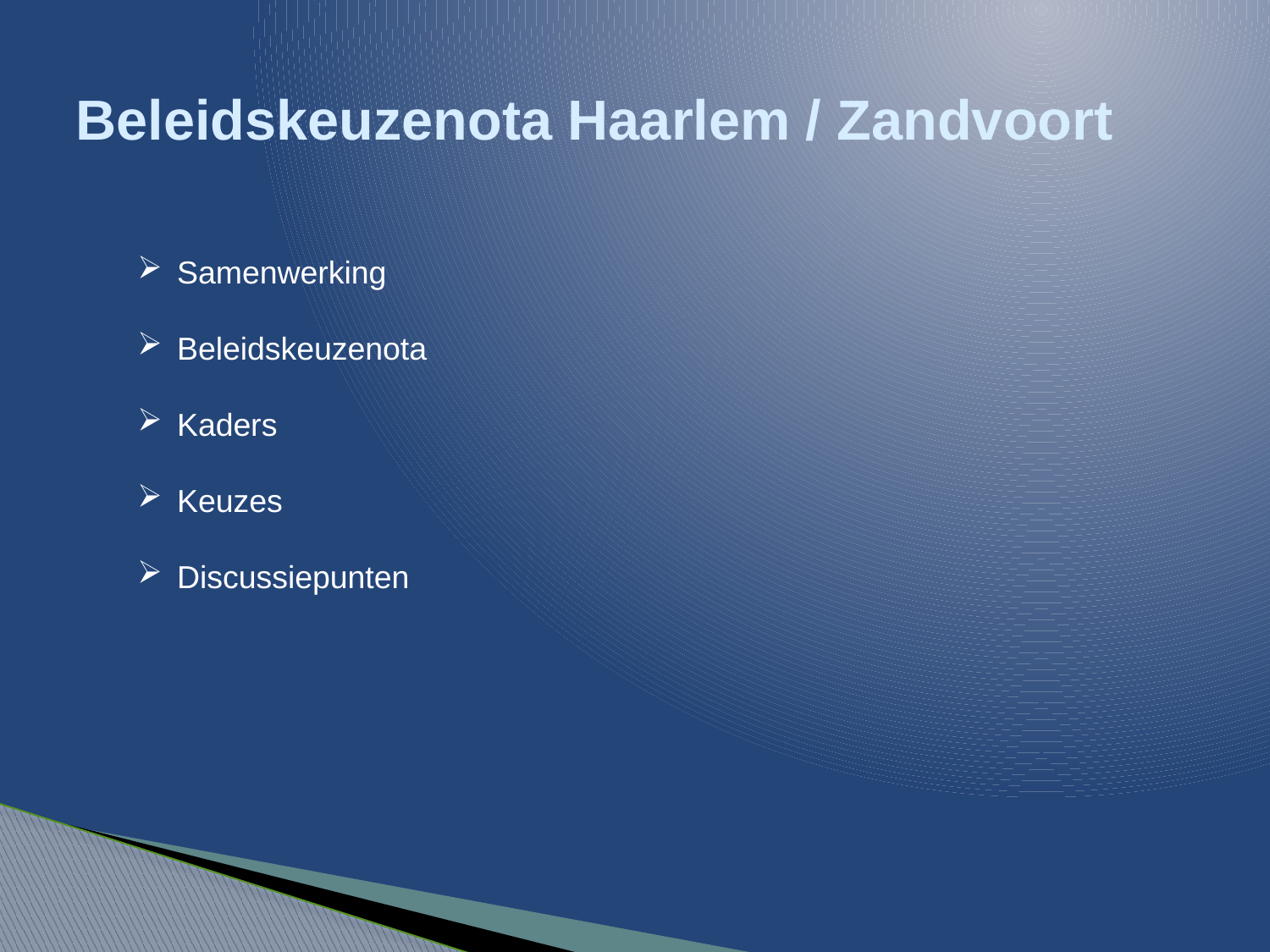

# Beleidskeuzenota Haarlem / Zandvoort
Samenwerking

Beleidskeuzenota
Kaders
Keuzes
Discussiepunten